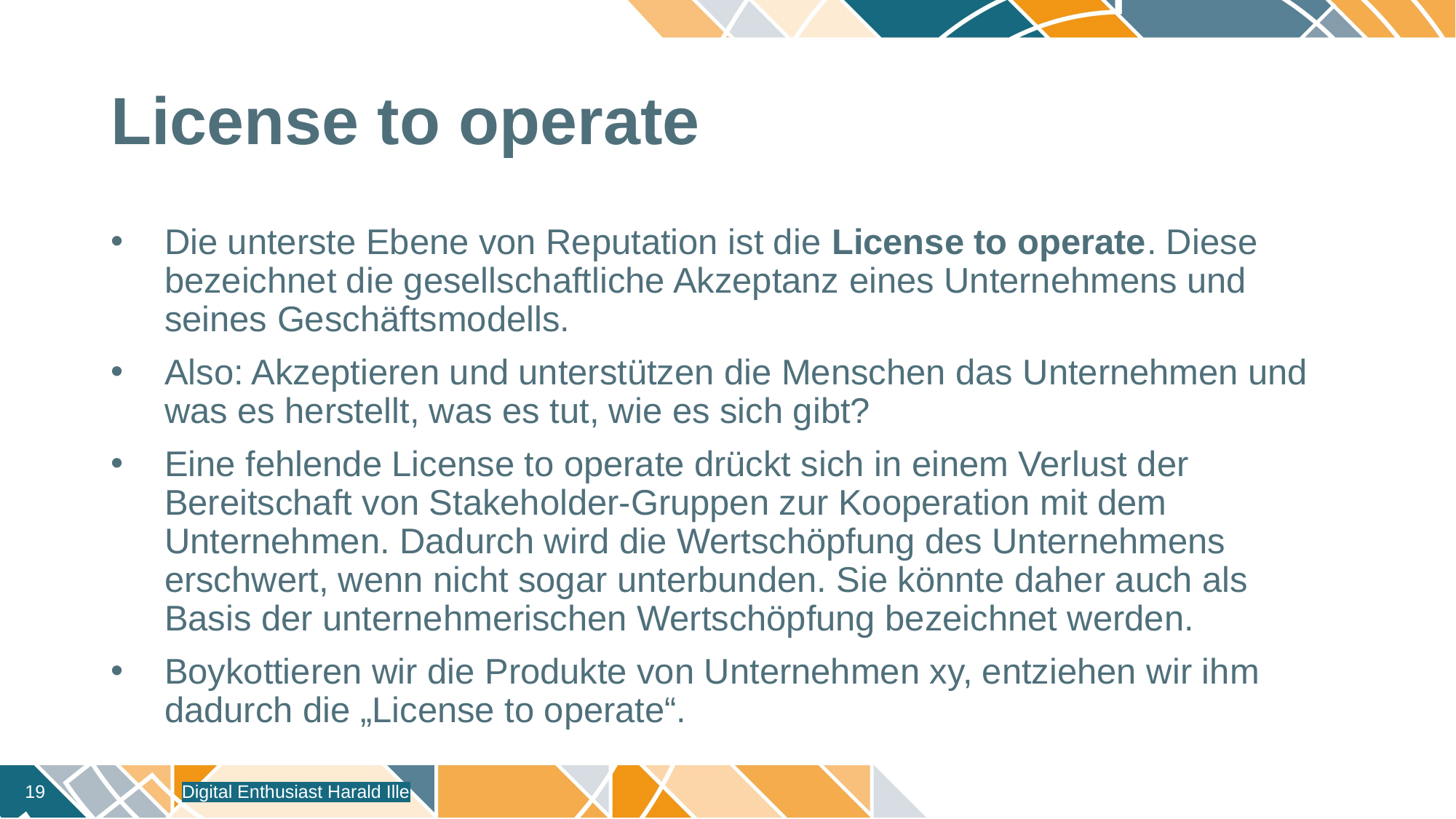

# License to operate
Die unterste Ebene von Reputation ist die License to operate. Diese bezeichnet die gesellschaftliche Akzeptanz eines Unternehmens und seines Geschäftsmodells.
Also: Akzeptieren und unterstützen die Menschen das Unternehmen und was es herstellt, was es tut, wie es sich gibt?
Eine fehlende License to operate drückt sich in einem Verlust der Bereitschaft von Stakeholder-Gruppen zur Kooperation mit dem Unternehmen. Dadurch wird die Wertschöpfung des Unternehmens erschwert, wenn nicht sogar unterbunden. Sie könnte daher auch als Basis der unternehmerischen Wertschöpfung bezeichnet werden.
Boykottieren wir die Produkte von Unternehmen xy, entziehen wir ihm dadurch die „License to operate“.
Digital Enthusiast Harald Ille
19